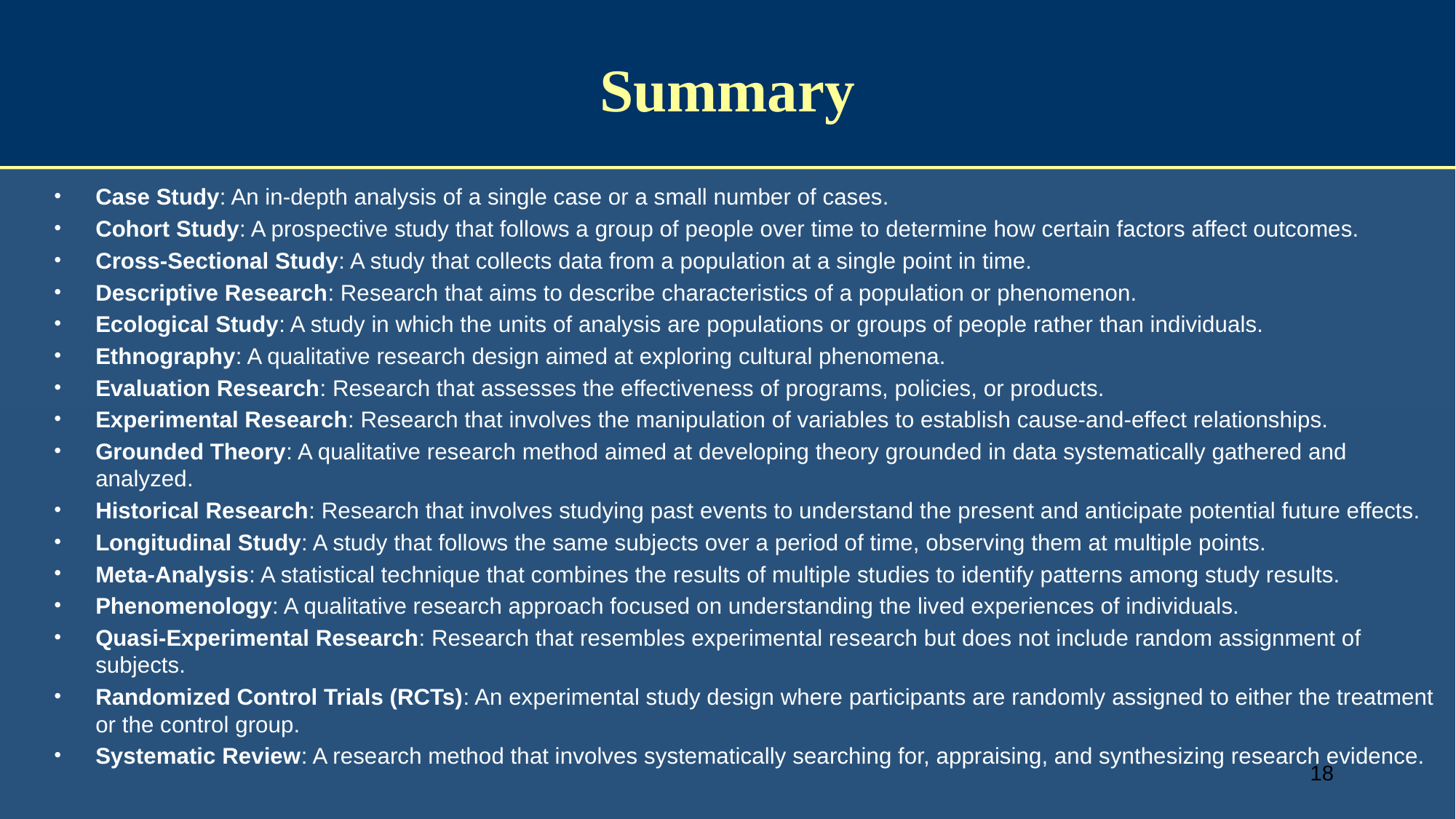

# Summary
Case Study: An in-depth analysis of a single case or a small number of cases.
Cohort Study: A prospective study that follows a group of people over time to determine how certain factors affect outcomes.
Cross-Sectional Study: A study that collects data from a population at a single point in time.
Descriptive Research: Research that aims to describe characteristics of a population or phenomenon.
Ecological Study: A study in which the units of analysis are populations or groups of people rather than individuals.
Ethnography: A qualitative research design aimed at exploring cultural phenomena.
Evaluation Research: Research that assesses the effectiveness of programs, policies, or products.
Experimental Research: Research that involves the manipulation of variables to establish cause-and-effect relationships.
Grounded Theory: A qualitative research method aimed at developing theory grounded in data systematically gathered and analyzed.
Historical Research: Research that involves studying past events to understand the present and anticipate potential future effects.
Longitudinal Study: A study that follows the same subjects over a period of time, observing them at multiple points.
Meta-Analysis: A statistical technique that combines the results of multiple studies to identify patterns among study results.
Phenomenology: A qualitative research approach focused on understanding the lived experiences of individuals.
Quasi-Experimental Research: Research that resembles experimental research but does not include random assignment of subjects.
Randomized Control Trials (RCTs): An experimental study design where participants are randomly assigned to either the treatment or the control group.
Systematic Review: A research method that involves systematically searching for, appraising, and synthesizing research evidence.

18